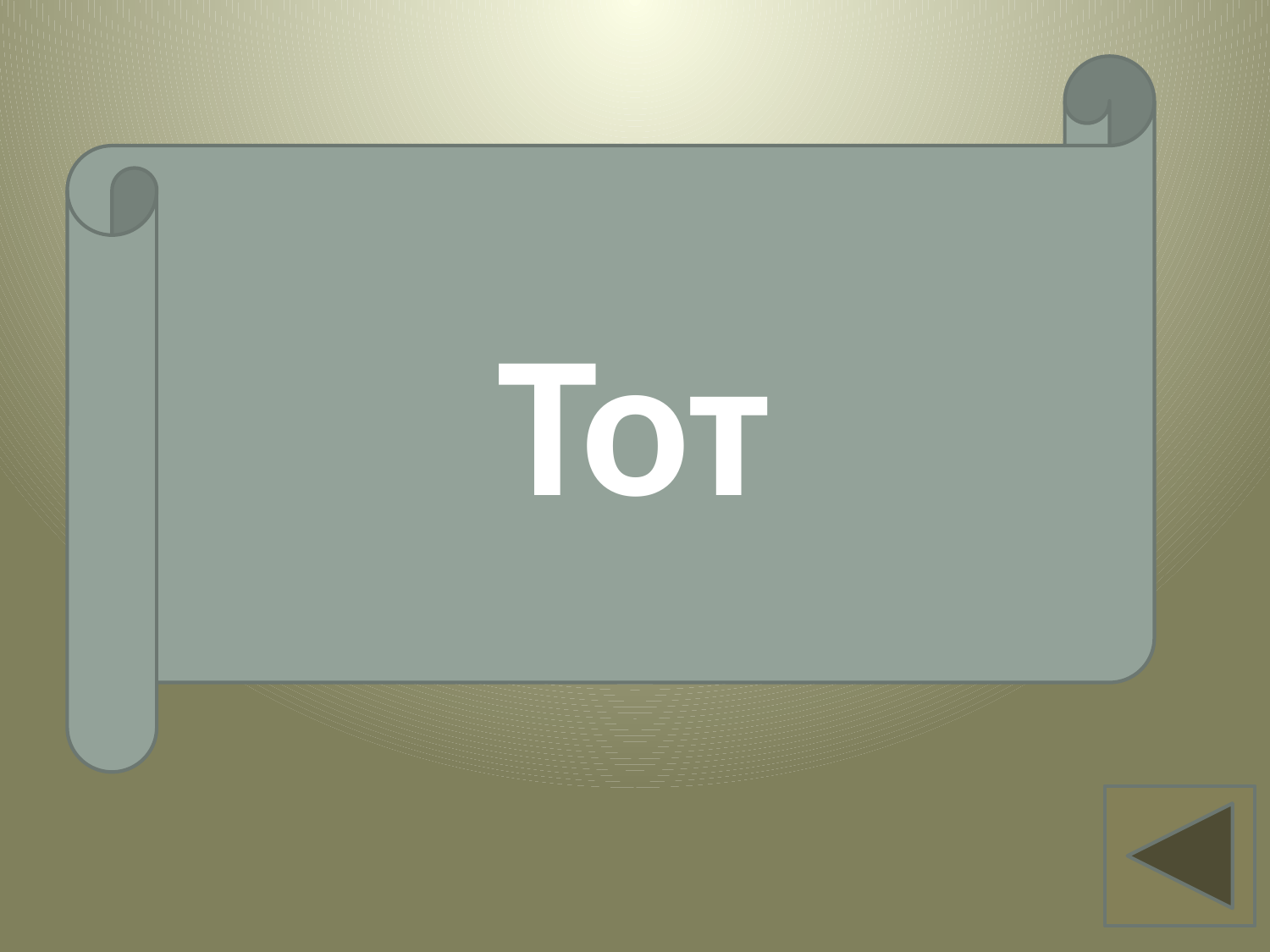

Тот
Вопрос 9
Как называли бога
 мудрости, счёта
и письма?